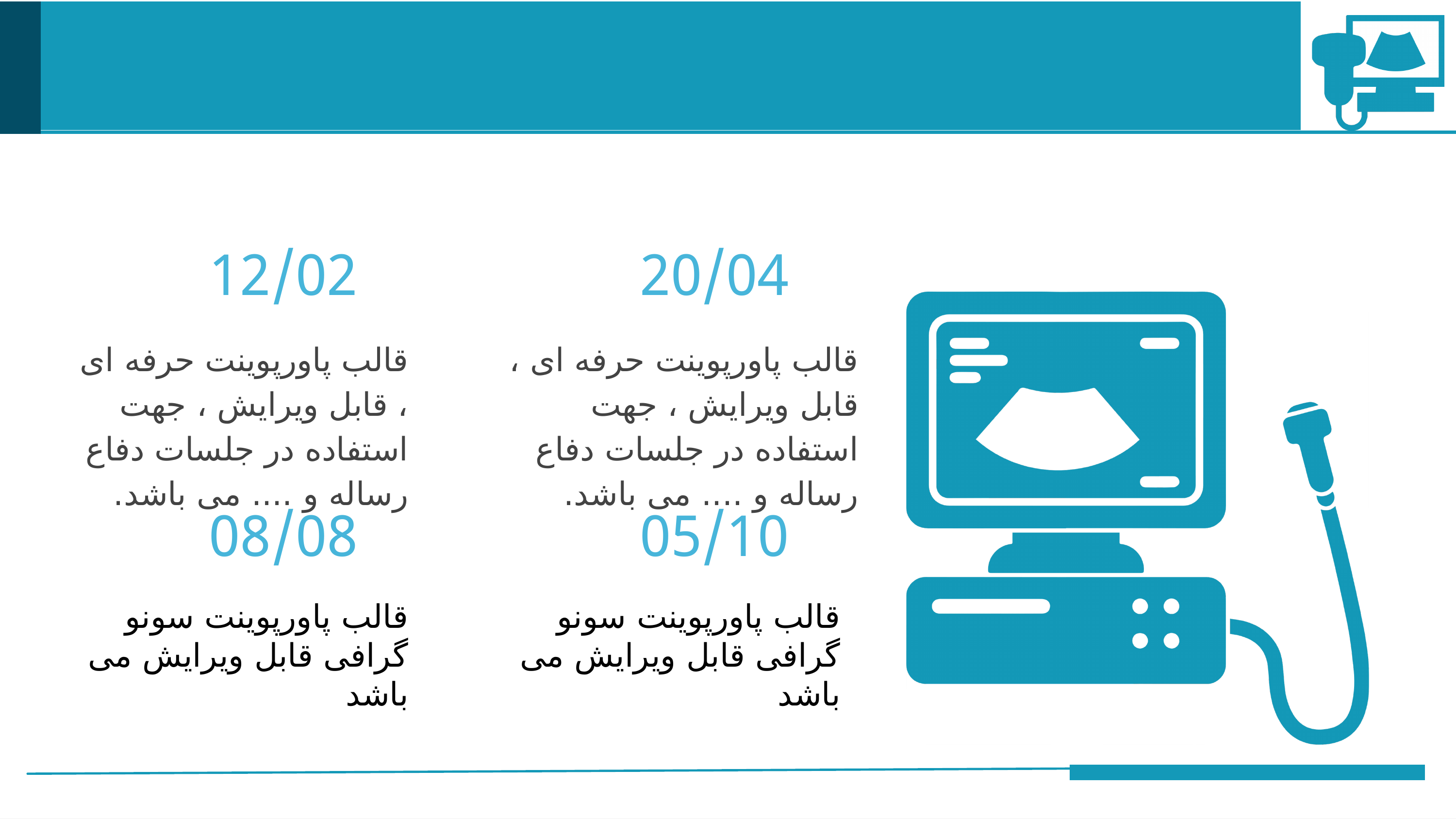

12/02
20/04

قالب پاورپوينت حرفه ای ، قابل ویرایش ، جهت استفاده در جلسات دفاع رساله و .... می باشد.
قالب پاورپوينت حرفه ای ، قابل ویرایش ، جهت استفاده در جلسات دفاع رساله و .... می باشد.
08/08
05/10
قالب پاورپوینت سونو گرافی قابل ویرایش می باشد
قالب پاورپوینت سونو گرافی قابل ویرایش می باشد